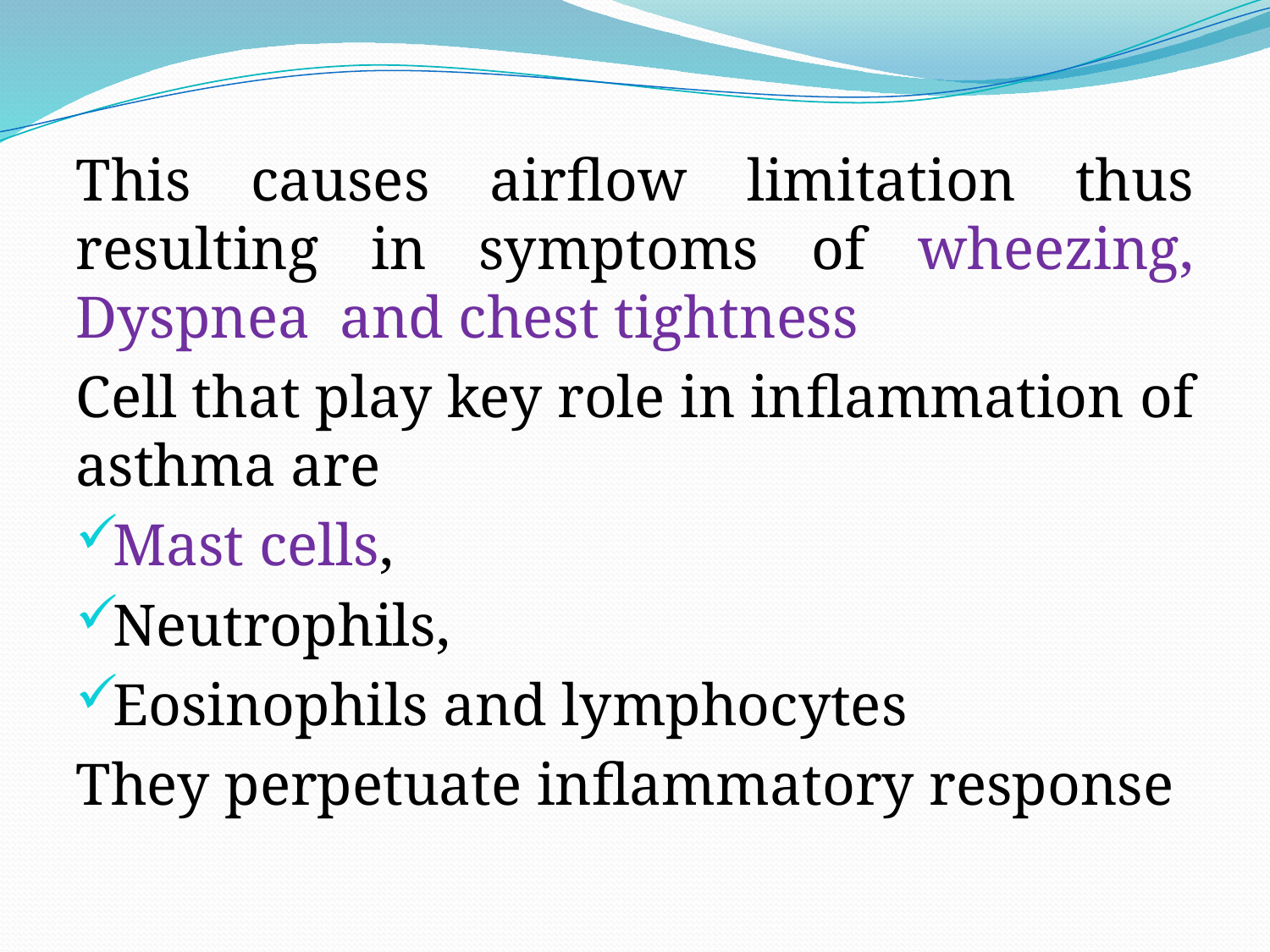

This causes airflow limitation thus resulting in symptoms of wheezing, Dyspnea  and chest tightness
Cell that play key role in inflammation of asthma are
Mast cells,
Neutrophils,
Eosinophils and lymphocytes
They perpetuate inflammatory response